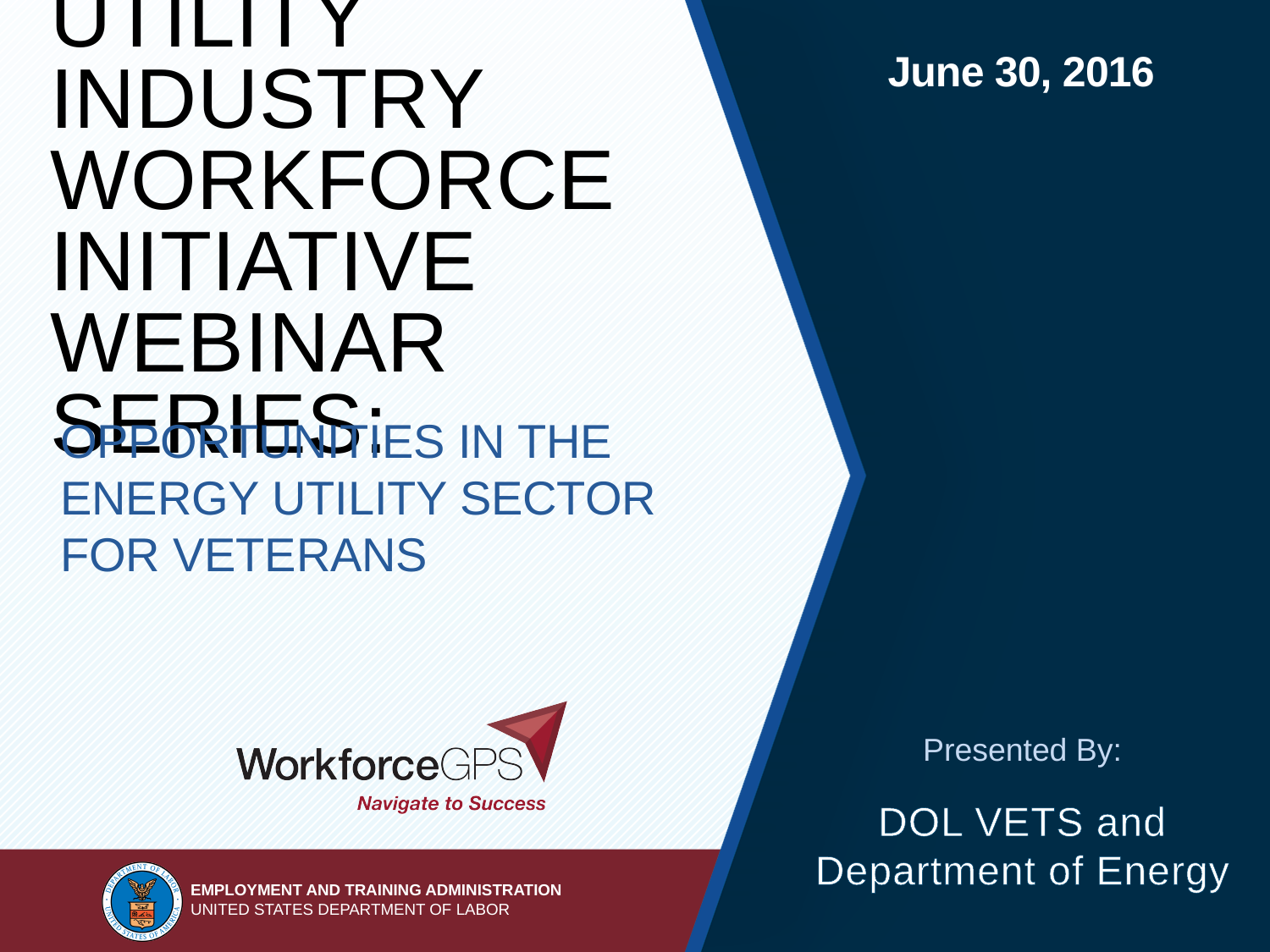

# utility industry workforce initiative webinar series:
Opportunities in the Energy Utility Sector for Veterans
DOL VETS and Department of Energy